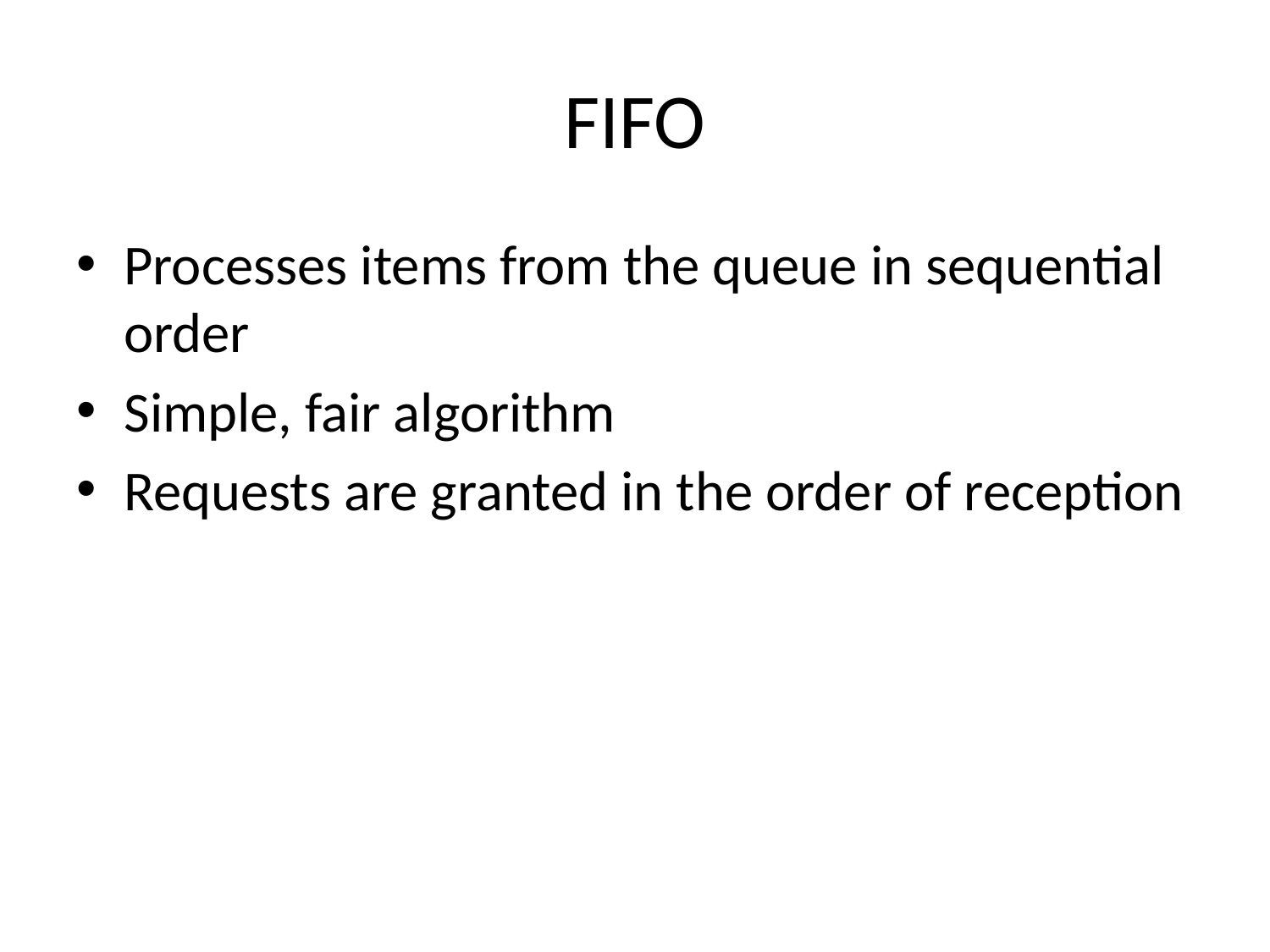

# FIFO
Processes items from the queue in sequential order
Simple, fair algorithm
Requests are granted in the order of reception